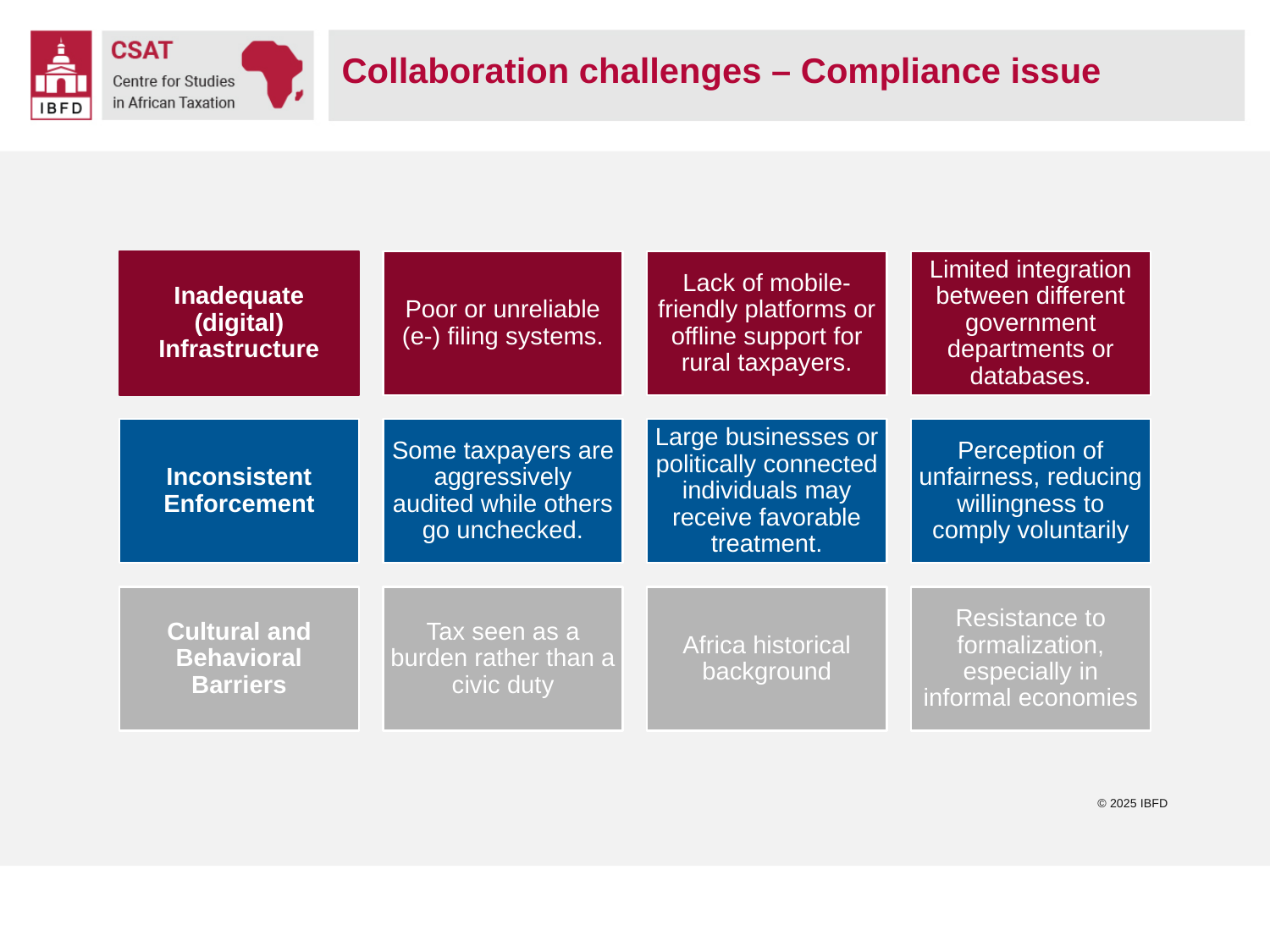

# Collaboration challenges – Compliance issue
Inadequate (digital) Infrastructure
Poor or unreliable (e-) filing systems.
Lack of mobile-friendly platforms or offline support for rural taxpayers.
Limited integration between different government departments or databases.
Inconsistent Enforcement
Some taxpayers are aggressively audited while others go unchecked.
Large businesses or politically connected individuals may receive favorable treatment.
Perception of unfairness, reducing willingness to comply voluntarily
Cultural and Behavioral Barriers
Tax seen as a burden rather than a civic duty
Africa historical background
Resistance to formalization, especially in informal economies
© 2025 IBFD